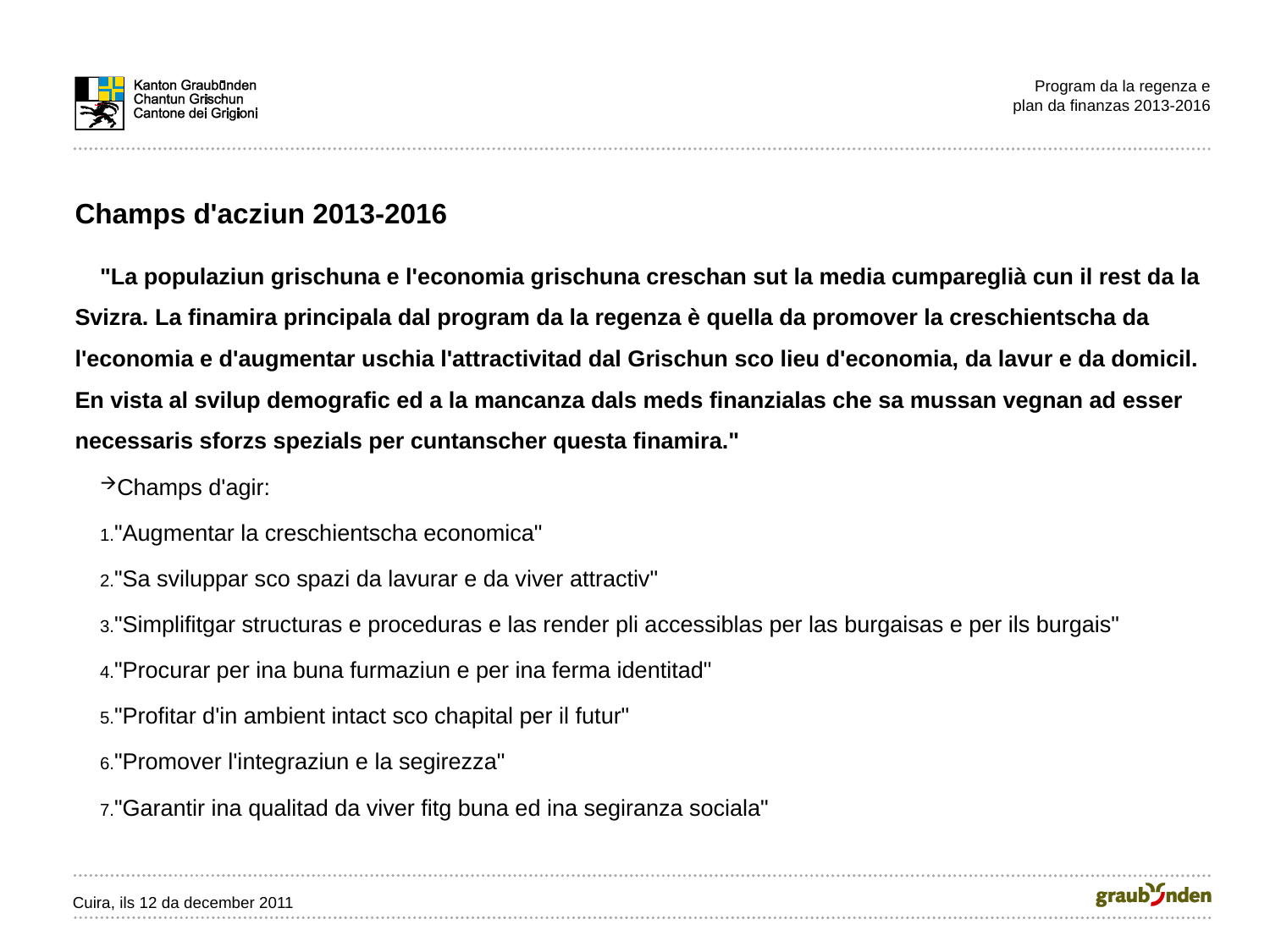

Program da la regenza e
plan da finanzas 2013-2016

Champs d'acziun 2013-2016
"La populaziun grischuna e l'economia grischuna creschan sut la media cumpareglià cun il rest da la Svizra. La finamira principala dal program da la regenza è quella da promover la creschientscha da l'economia e d'augmentar uschia l'attractivitad dal Grischun sco lieu d'economia, da lavur e da domicil. En vista al svilup demografic ed a la mancanza dals meds finanzialas che sa mussan vegnan ad esser necessaris sforzs spezials per cuntanscher questa finamira."
Champs d'agir:
"Augmentar la creschientscha economica"
"Sa sviluppar sco spazi da lavurar e da viver attractiv"
"Simplifitgar structuras e proceduras e las render pli accessiblas per las burgaisas e per ils burgais"
"Procurar per ina buna furmaziun e per ina ferma identitad"
"Profitar d'in ambient intact sco chapital per il futur"
"Promover l'integraziun e la segirezza"
"Garantir ina qualitad da viver fitg buna ed ina segiranza sociala"

Cuira, ils 12 da december 2011